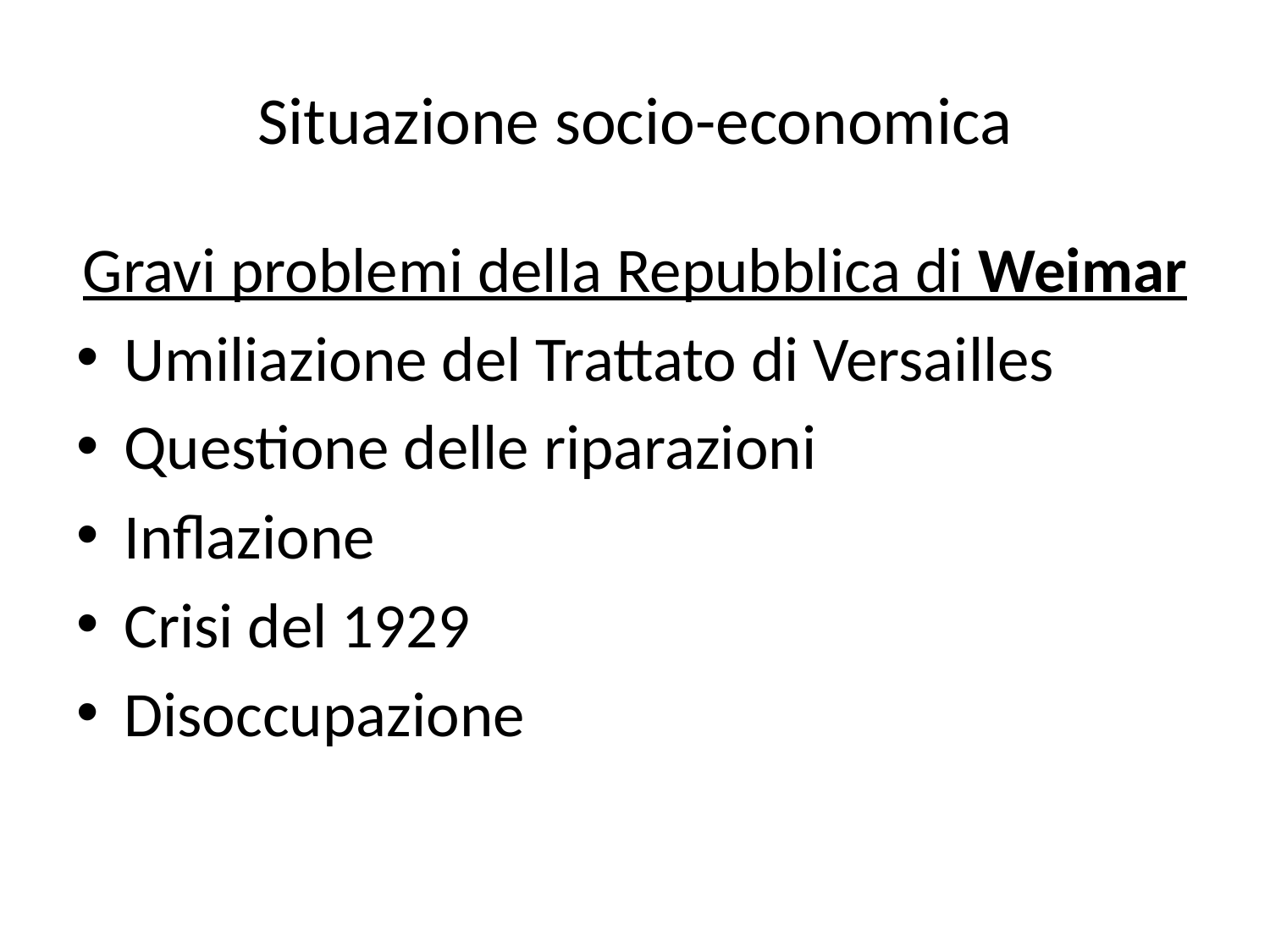

# Situazione socio-economica
Gravi problemi della Repubblica di Weimar
Umiliazione del Trattato di Versailles
Questione delle riparazioni
Inflazione
Crisi del 1929
Disoccupazione